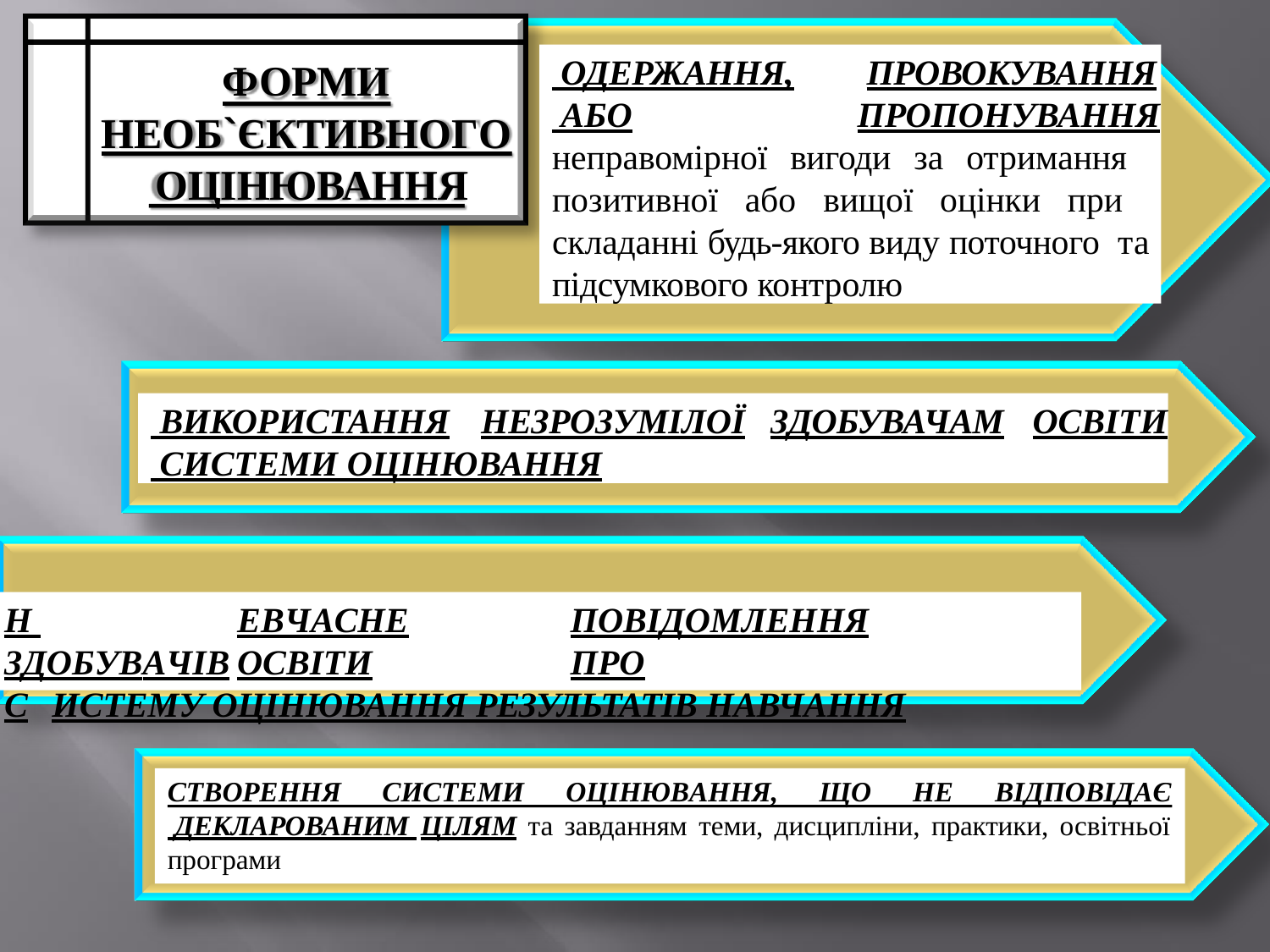

ОДЕРЖАННЯ,	ПРОВОКУВАННЯ
 АБО	ПРОПОНУВАННЯ
неправомірної вигоди за отримання  позитивної або вищої оцінки при  складанні будь-якого виду поточного  та підсумкового контролю
# ФОРМИ
НЕОБ`ЄКТИВНОГО  ОЦІНЮВАННЯ

 ВИКОРИСТАННЯ	НЕЗРОЗУМІЛОЇ	ЗДОБУВАЧАМ	ОСВІТИ
 СИСТЕМИ ОЦІНЮВАННЯ

Н 	ЕВЧАСНЕ	ПОВІДОМЛЕННЯ	ЗДОБУВАЧІВ	ОСВІТИ	ПРО
С ИСТЕМУ ОЦІНЮВАННЯ РЕЗУЛЬТАТІВ НАВЧАННЯ

СТВОРЕННЯ	СИСТЕМИ	ОЦІНЮВАННЯ,	ЩО	НЕ	ВІДПОВІДАЄ
 ДЕКЛАРОВАНИМ ЦІЛЯМ та завданням теми, дисципліни, практики, освітньої
програми